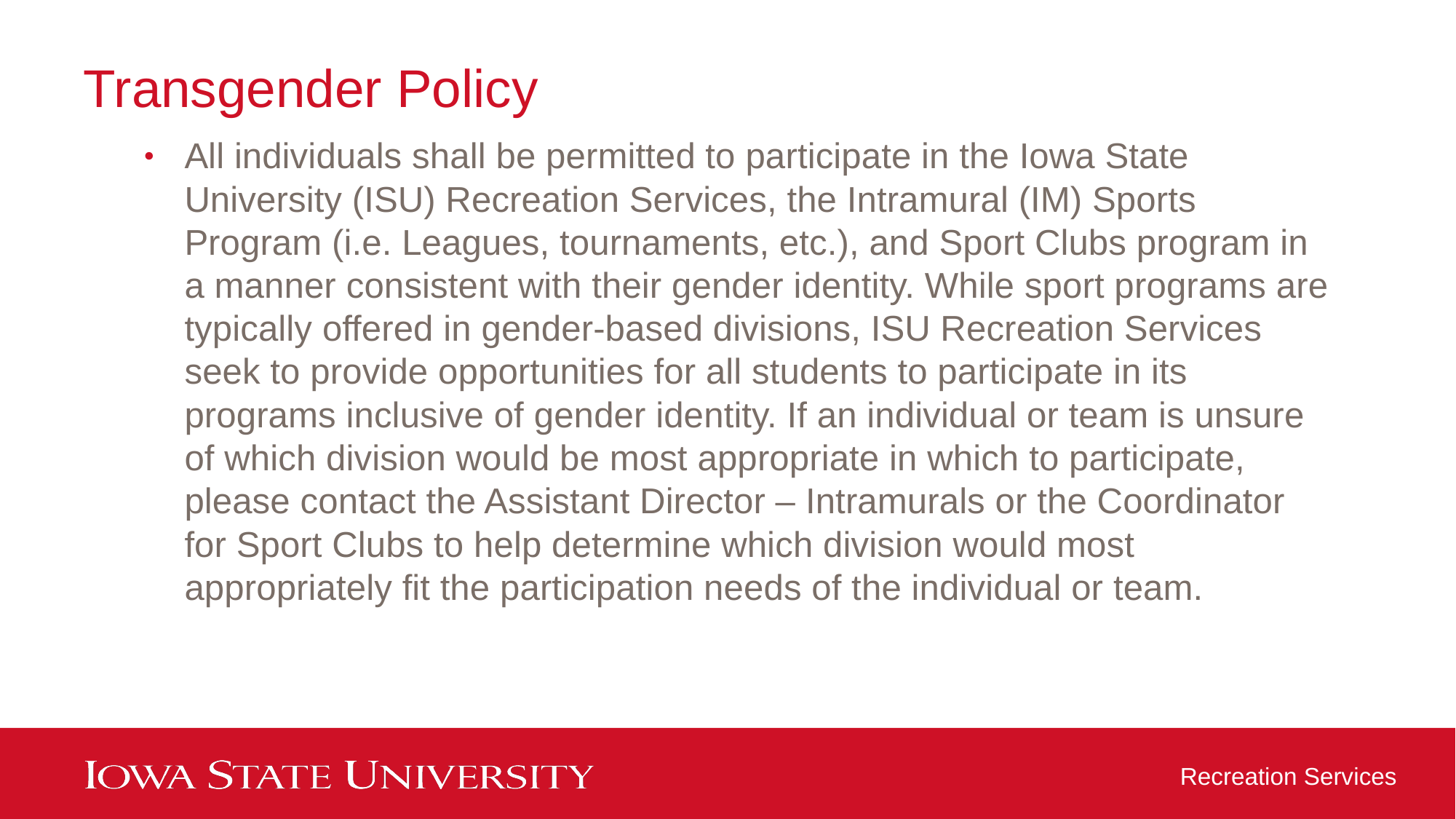

# Transgender Policy
All individuals shall be permitted to participate in the Iowa State University (ISU) Recreation Services, the Intramural (IM) Sports Program (i.e. Leagues, tournaments, etc.), and Sport Clubs program in a manner consistent with their gender identity. While sport programs are typically offered in gender-based divisions, ISU Recreation Services seek to provide opportunities for all students to participate in its programs inclusive of gender identity. If an individual or team is unsure of which division would be most appropriate in which to participate, please contact the Assistant Director – Intramurals or the Coordinator for Sport Clubs to help determine which division would most appropriately fit the participation needs of the individual or team.